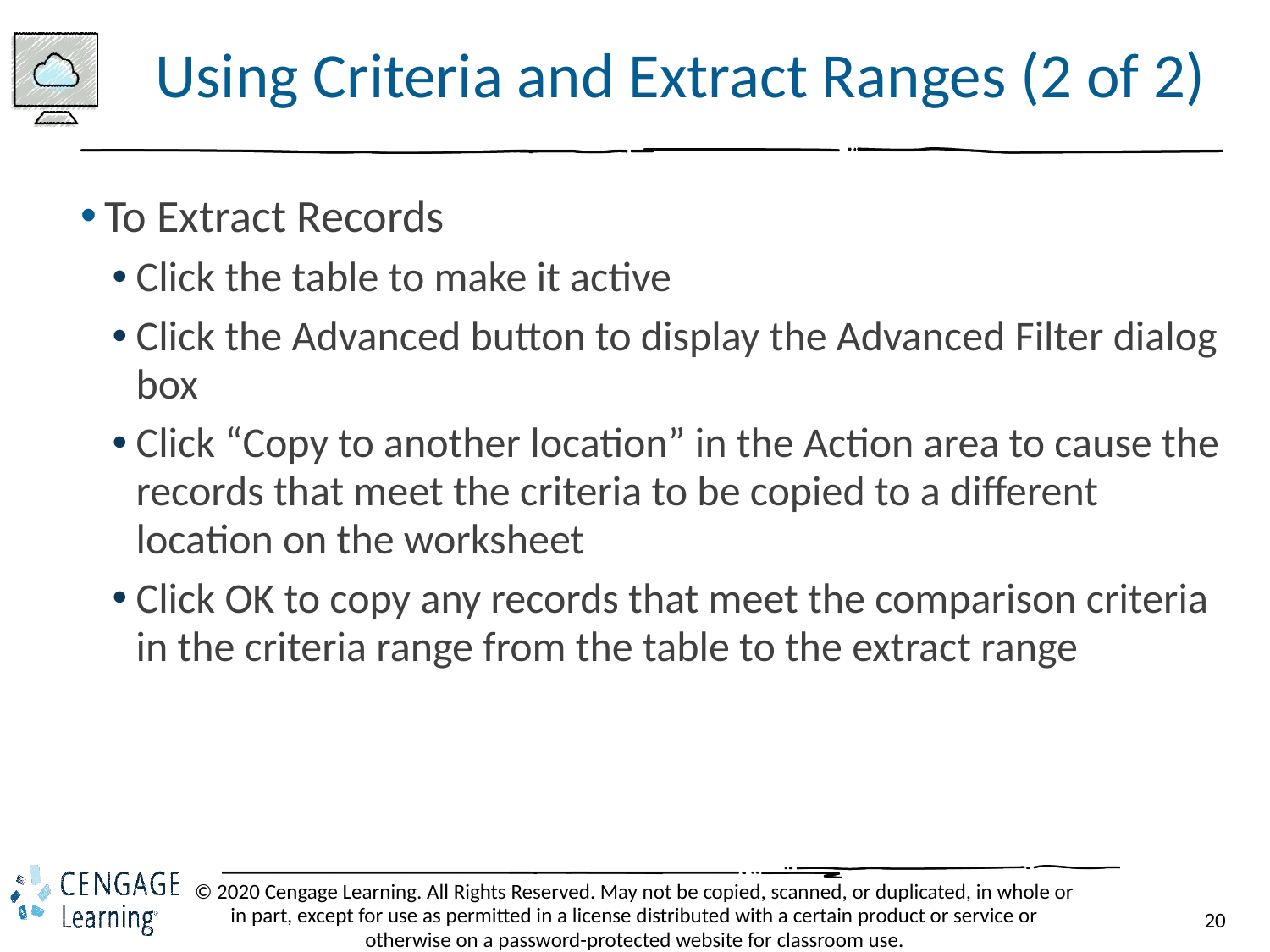

# Using Criteria and Extract Ranges (2 of 2)
To Extract Records
Click the table to make it active
Click the Advanced button to display the Advanced Filter dialog box
Click “Copy to another location” in the Action area to cause the records that meet the criteria to be copied to a different location on the worksheet
Click OK to copy any records that meet the comparison criteria in the criteria range from the table to the extract range